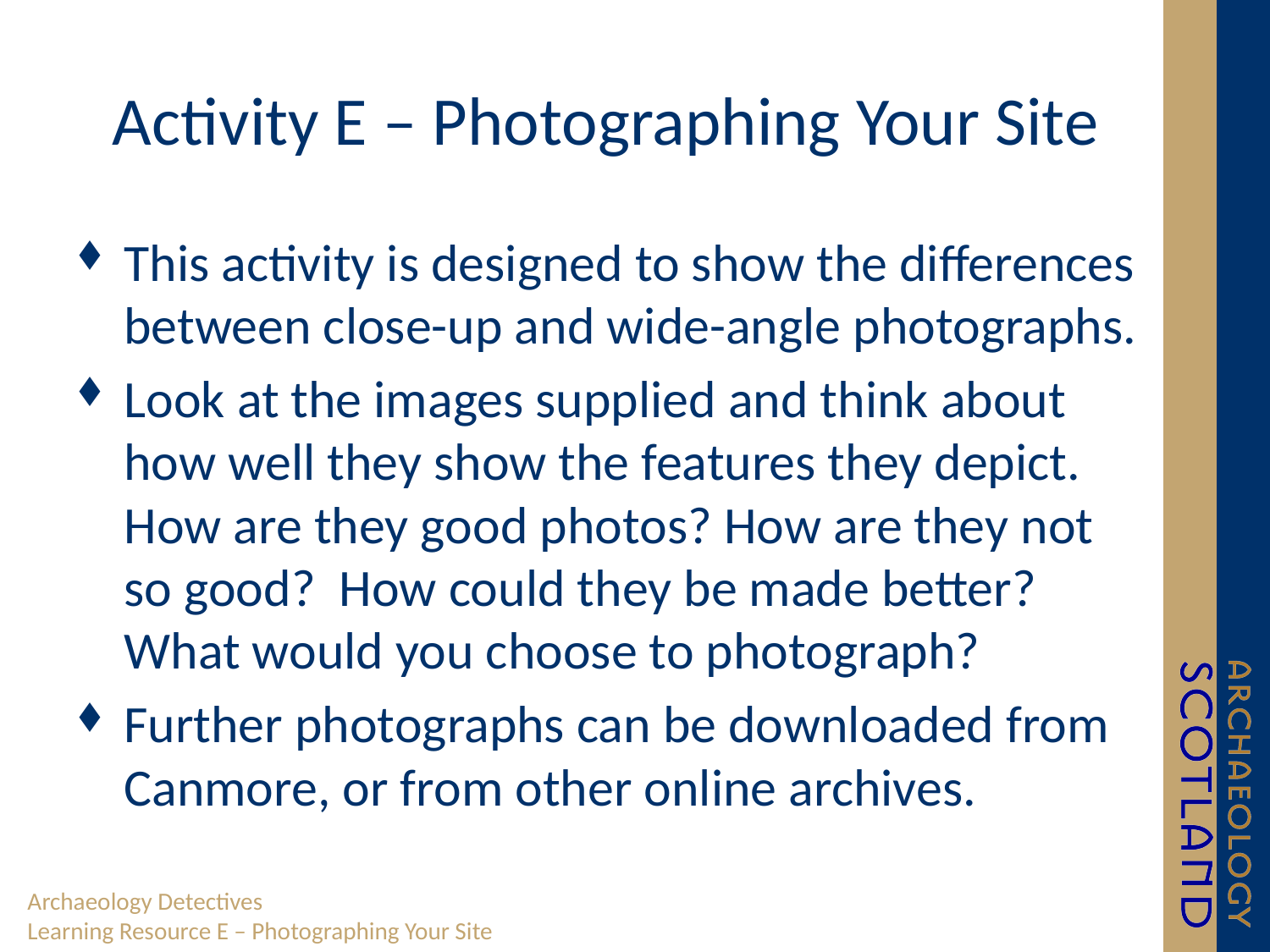

# Activity E – Photographing Your Site
This activity is designed to show the differences between close-up and wide-angle photographs.
Look at the images supplied and think about how well they show the features they depict. How are they good photos? How are they not so good?  How could they be made better? What would you choose to photograph?
Further photographs can be downloaded from Canmore, or from other online archives.